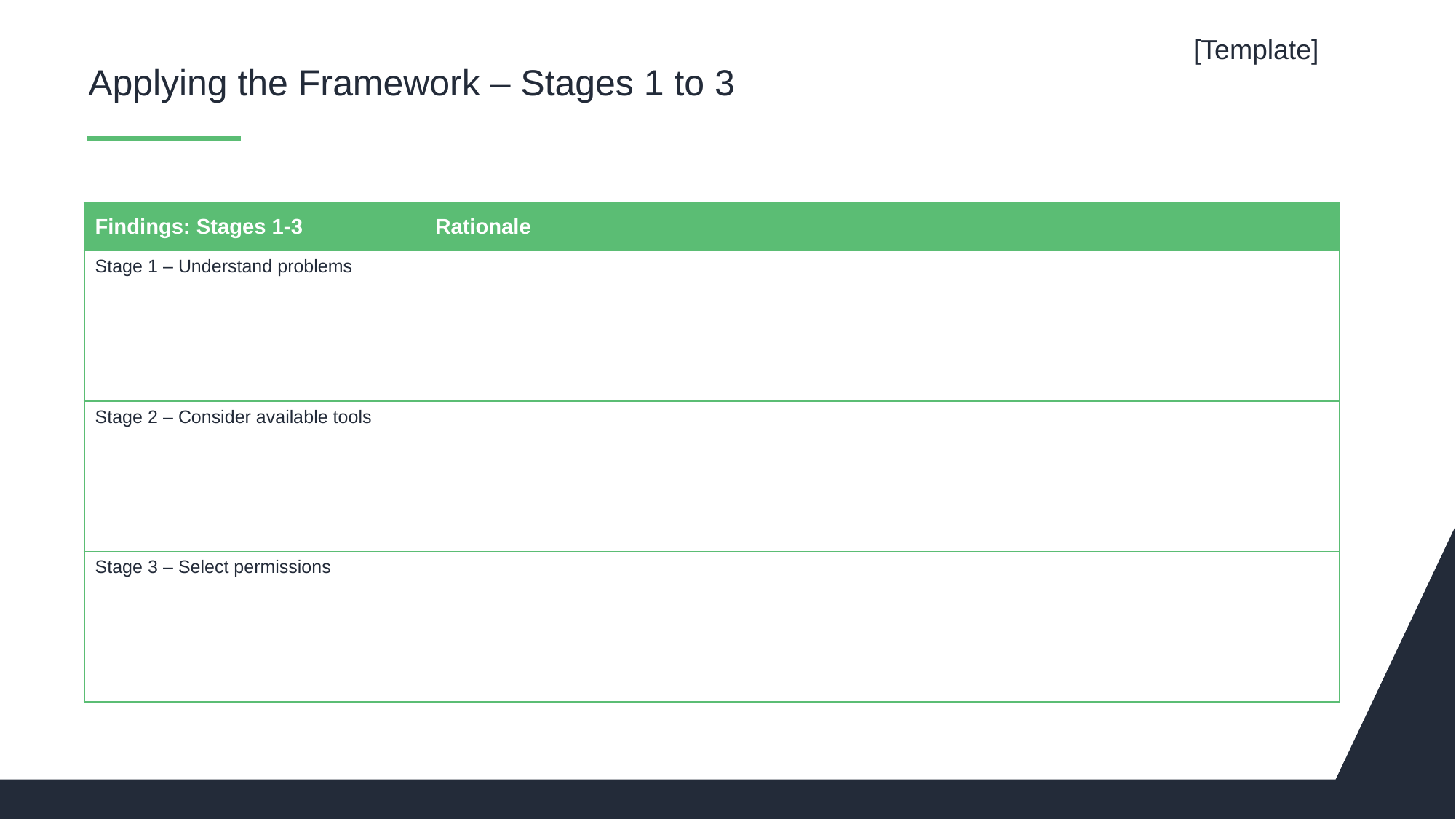

[Template]
# Applying the Framework – Stages 1 to 3

| Findings: Stages 1-3 | Rationale |
| --- | --- |
| Stage 1 – Understand problems |  |
| Stage 2 – Consider available tools |  |
| Stage 3 – Select permissions |  |